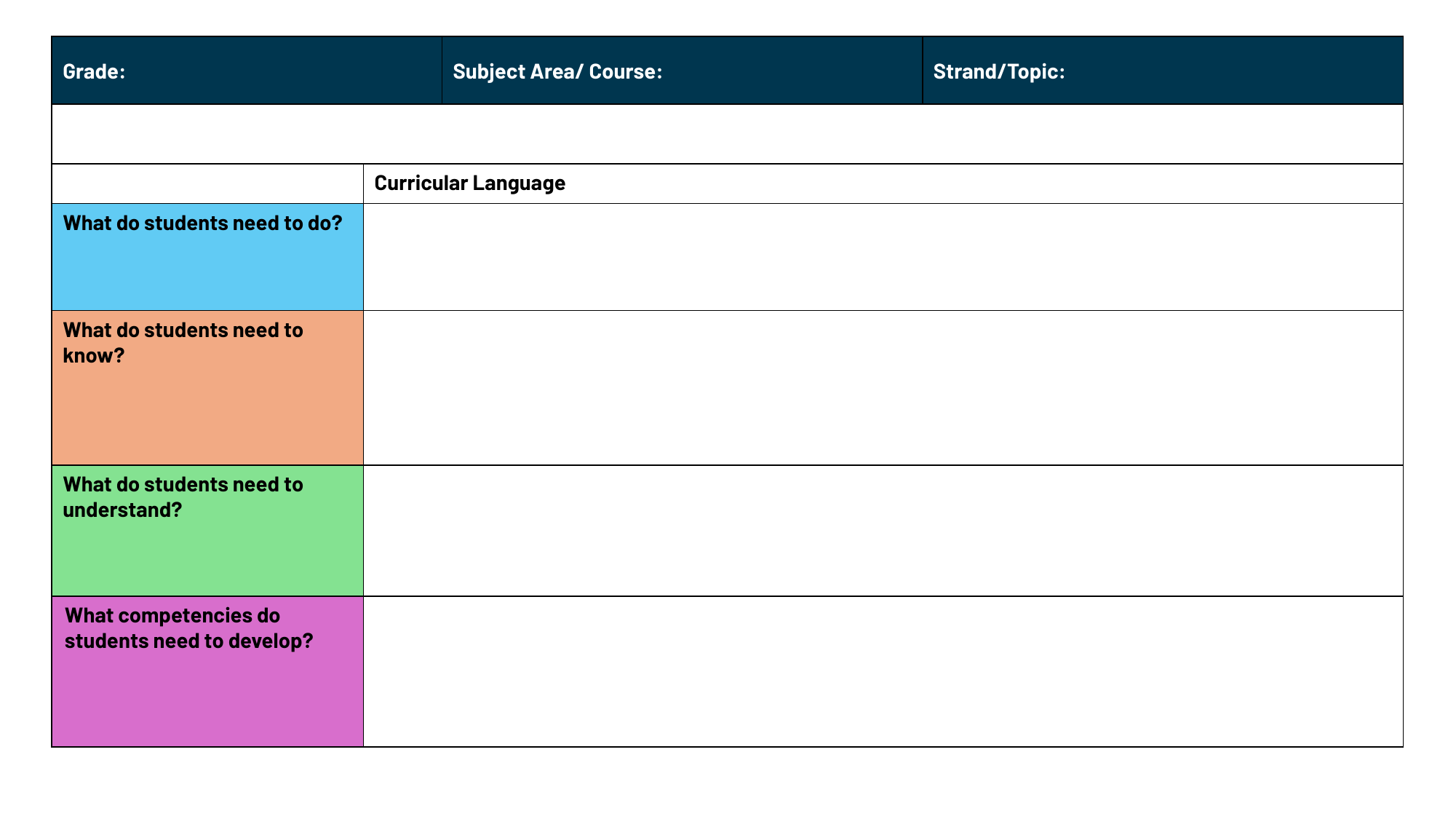

| Grade: |  | Subject Area/ Course: | Strand/Topic: |
| --- | --- | --- | --- |
|  |  |  |  |
|  | Curricular Language |  |  |
| What do students need to do? |  |  |  |
| What do students need to know? |  |  |  |
| What do students need to understand? |  |  |  |
| What competencies do students need to develop? |  |  |  |